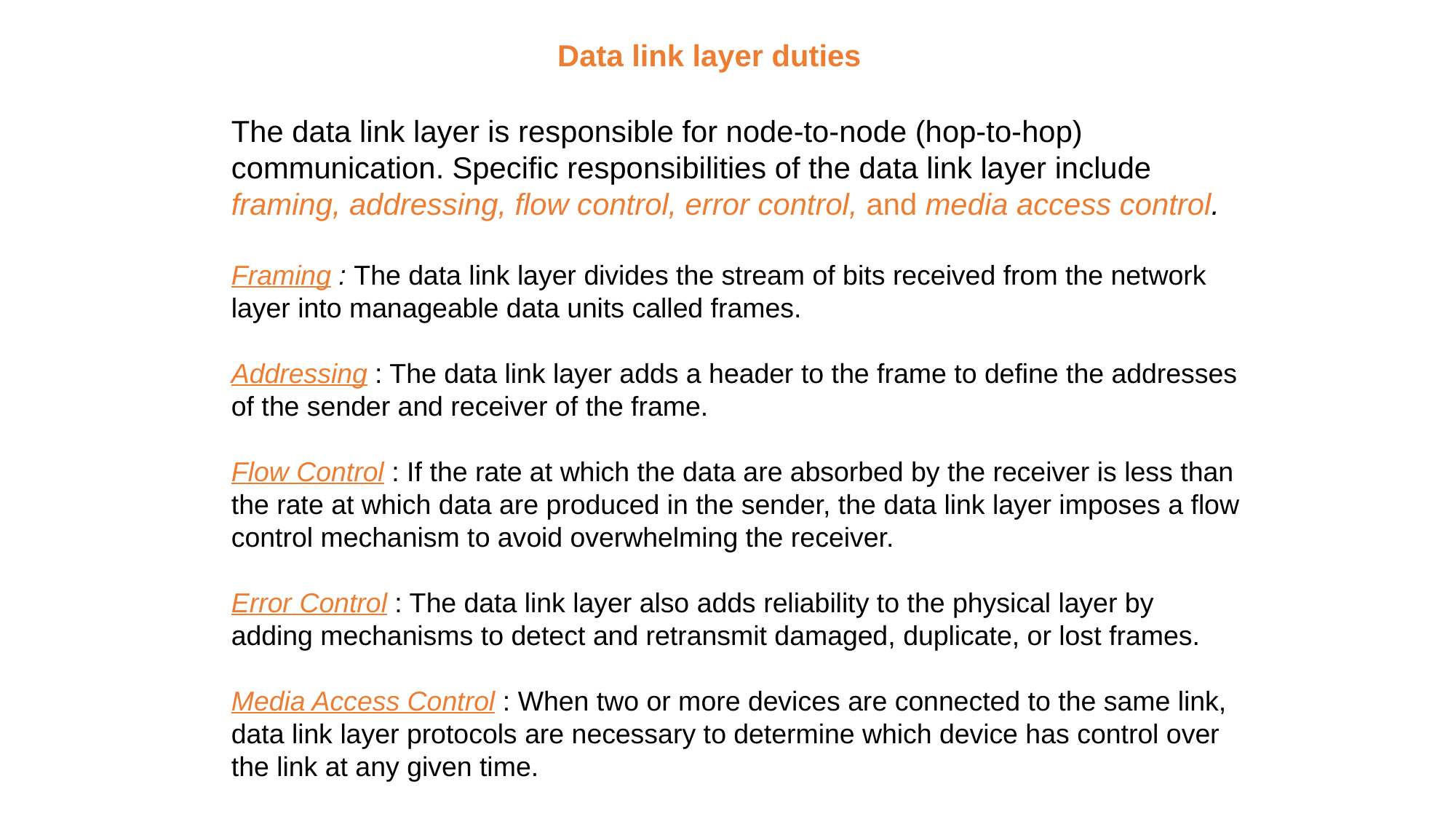

Data link layer duties
The data link layer is responsible for node-to-node (hop-to-hop) communication. Specific responsibilities of the data link layer include framing, addressing, flow control, error control, and media access control.

Framing : The data link layer divides the stream of bits received from the network layer into manageable data units called frames.

Addressing : The data link layer adds a header to the frame to define the addresses of the sender and receiver of the frame.

Flow Control : If the rate at which the data are absorbed by the receiver is less than the rate at which data are produced in the sender, the data link layer imposes a flow control mechanism to avoid overwhelming the receiver.

Error Control : The data link layer also adds reliability to the physical layer by adding mechanisms to detect and retransmit damaged, duplicate, or lost frames.

Media Access Control : When two or more devices are connected to the same link, data link layer protocols are necessary to determine which device has control over the link at any given time.